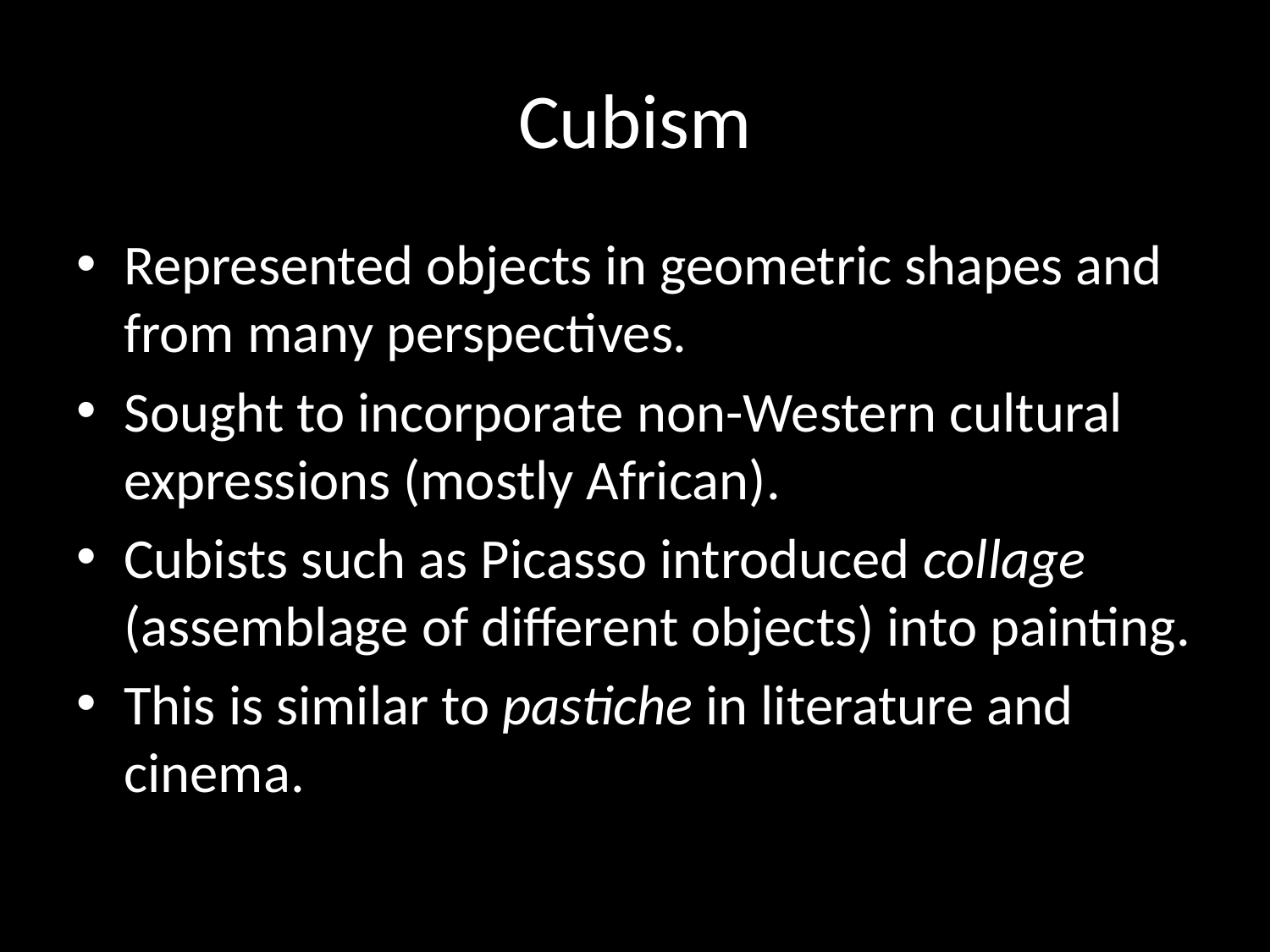

# Cubism
Represented objects in geometric shapes and from many perspectives.
Sought to incorporate non-Western cultural expressions (mostly African).
Cubists such as Picasso introduced collage (assemblage of different objects) into painting.
This is similar to pastiche in literature and cinema.